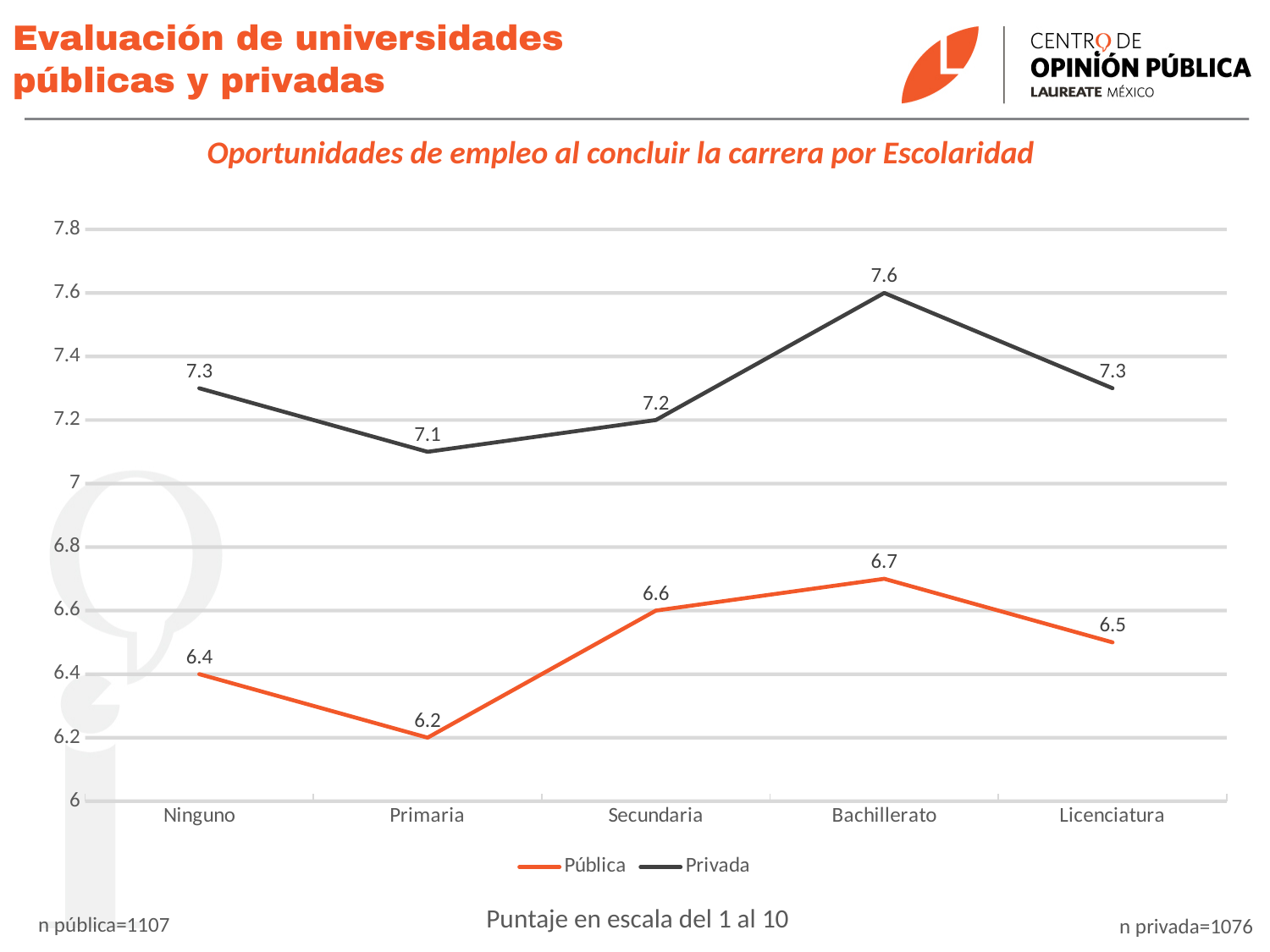

Evaluación de universidades públicas y privadas
Oportunidades de empleo al concluir la carrera por Escolaridad

### Chart

| Category | Pública | Privada |
|---|---|---|
| Ninguno | 6.4 | 7.3 |
| Primaria | 6.2 | 7.1 |
| Secundaria | 6.6 | 7.2 |
| Bachillerato | 6.7 | 7.6 |
| Licenciatura | 6.5 | 7.3 |
Puntaje en escala del 1 al 10
n pública=1107
n privada=1076